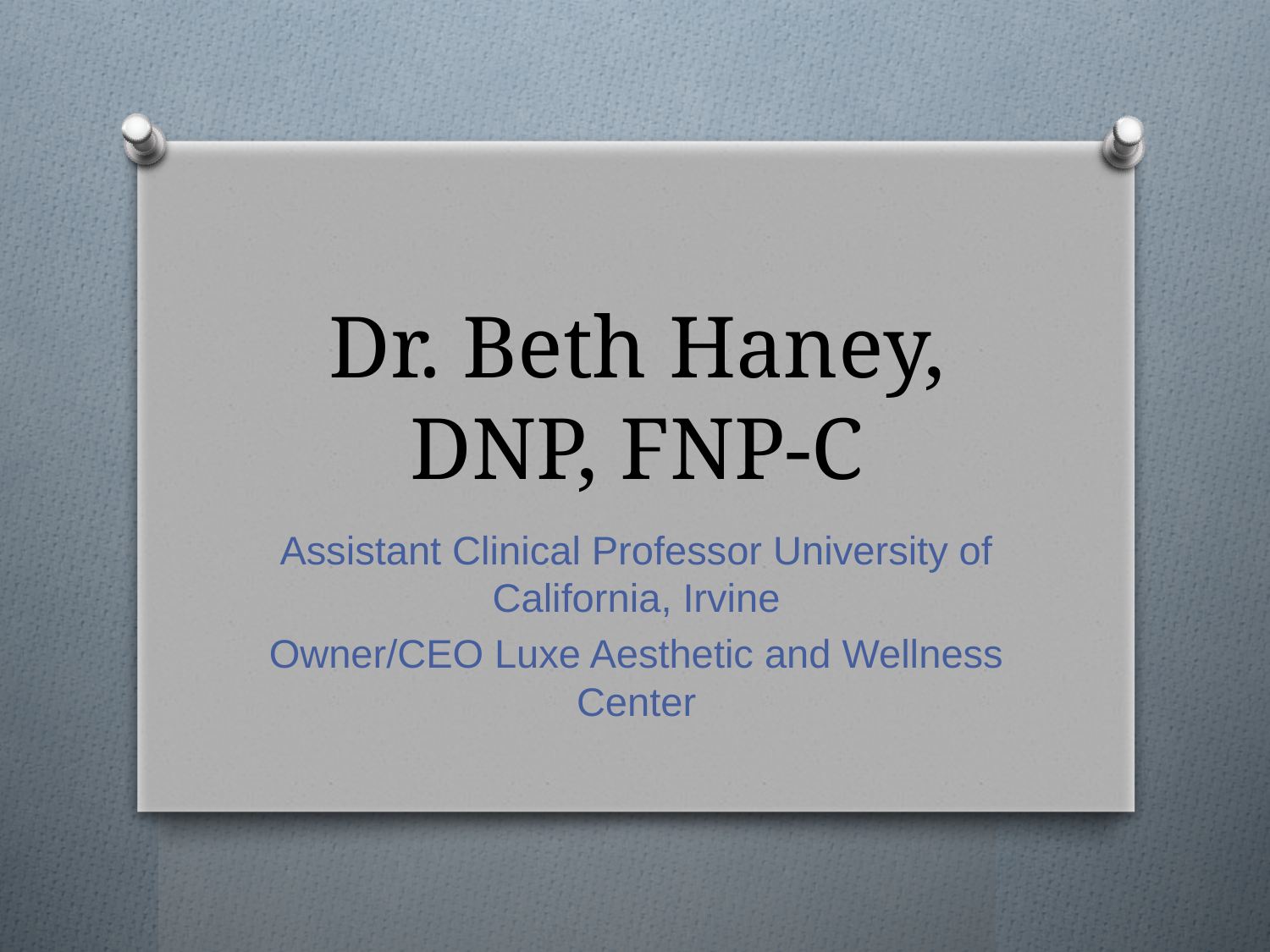

# Dr. Beth Haney, DNP, FNP-C
Assistant Clinical Professor University of California, Irvine
Owner/CEO Luxe Aesthetic and Wellness Center